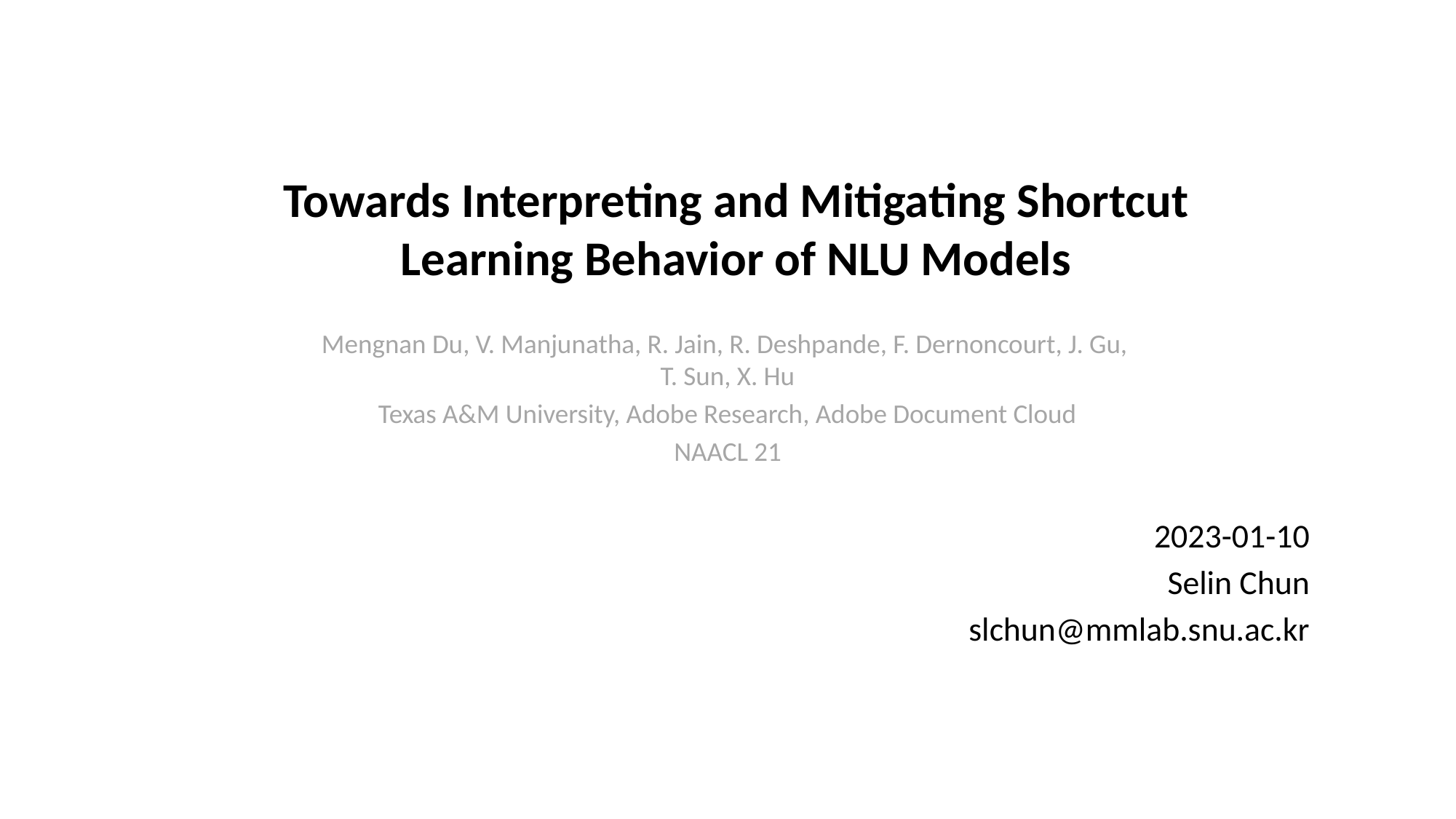

# Towards Interpreting and Mitigating Shortcut Learning Behavior of NLU Models
Mengnan Du, V. Manjunatha, R. Jain, R. Deshpande, F. Dernoncourt, J. Gu,
T. Sun, X. Hu
Texas A&M University, Adobe Research, Adobe Document Cloud
NAACL 21

2023-01-10
Selin Chun
slchun@mmlab.snu.ac.kr